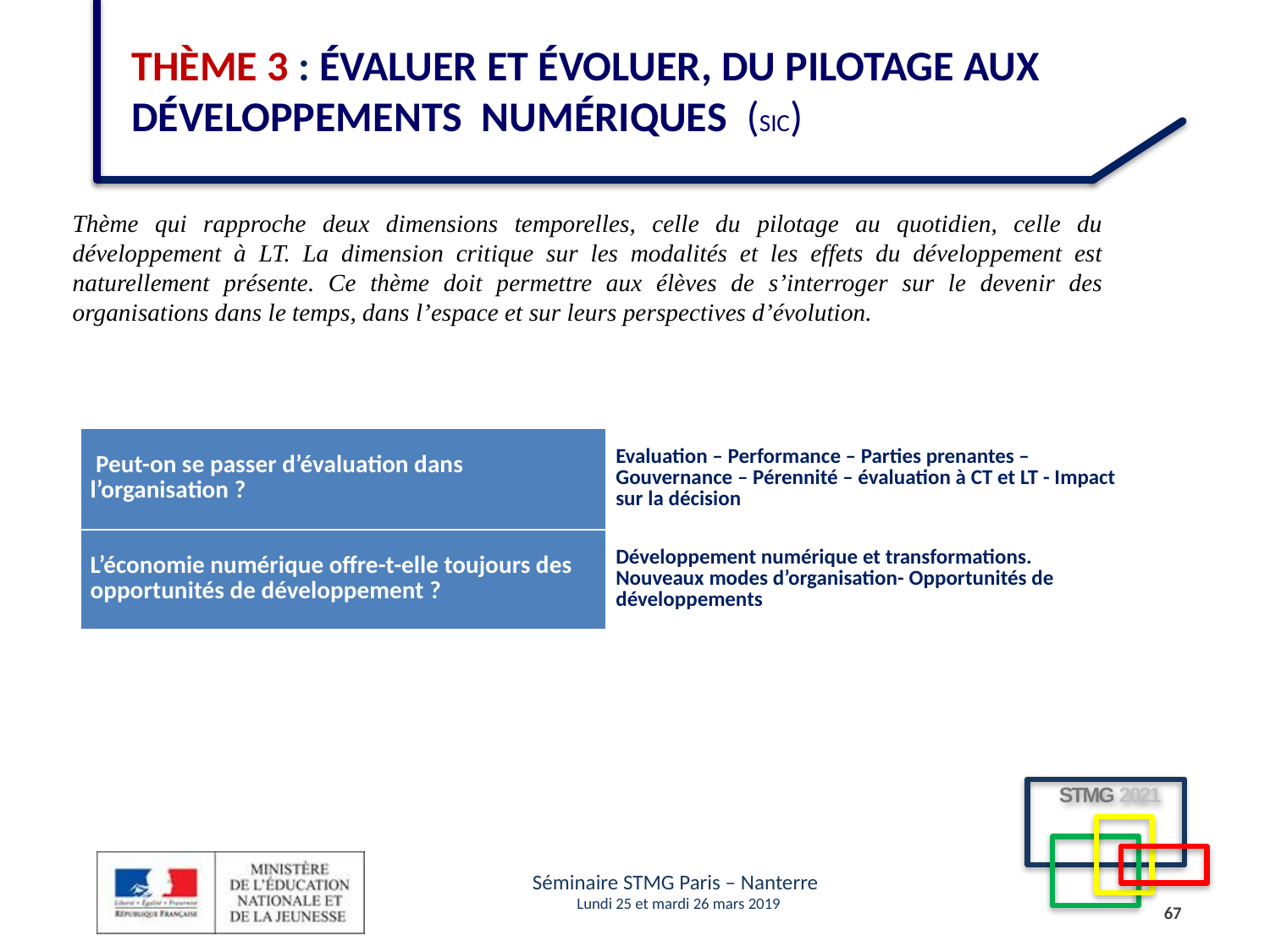

# Thème 3 : évaluer et évoluer, du pilotage aux développements  numériques  (sic)
Thème qui rapproche deux dimensions temporelles, celle du pilotage au quotidien, celle du développement à LT. La dimension critique sur les modalités et les effets du développement est naturellement présente. Ce thème doit permettre aux élèves de s’interroger sur le devenir des organisations dans le temps, dans l’espace et sur leurs perspectives d’évolution.
| Peut-on se passer d’évaluation dans l’organisation ? | Evaluation – Performance – Parties prenantes – Gouvernance – Pérennité – évaluation à CT et LT - Impact sur la décision |
| --- | --- |
| L’économie numérique offre-t-elle toujours des opportunités de développement ? | Développement numérique et transformations. Nouveaux modes d’organisation- Opportunités de développements |
67